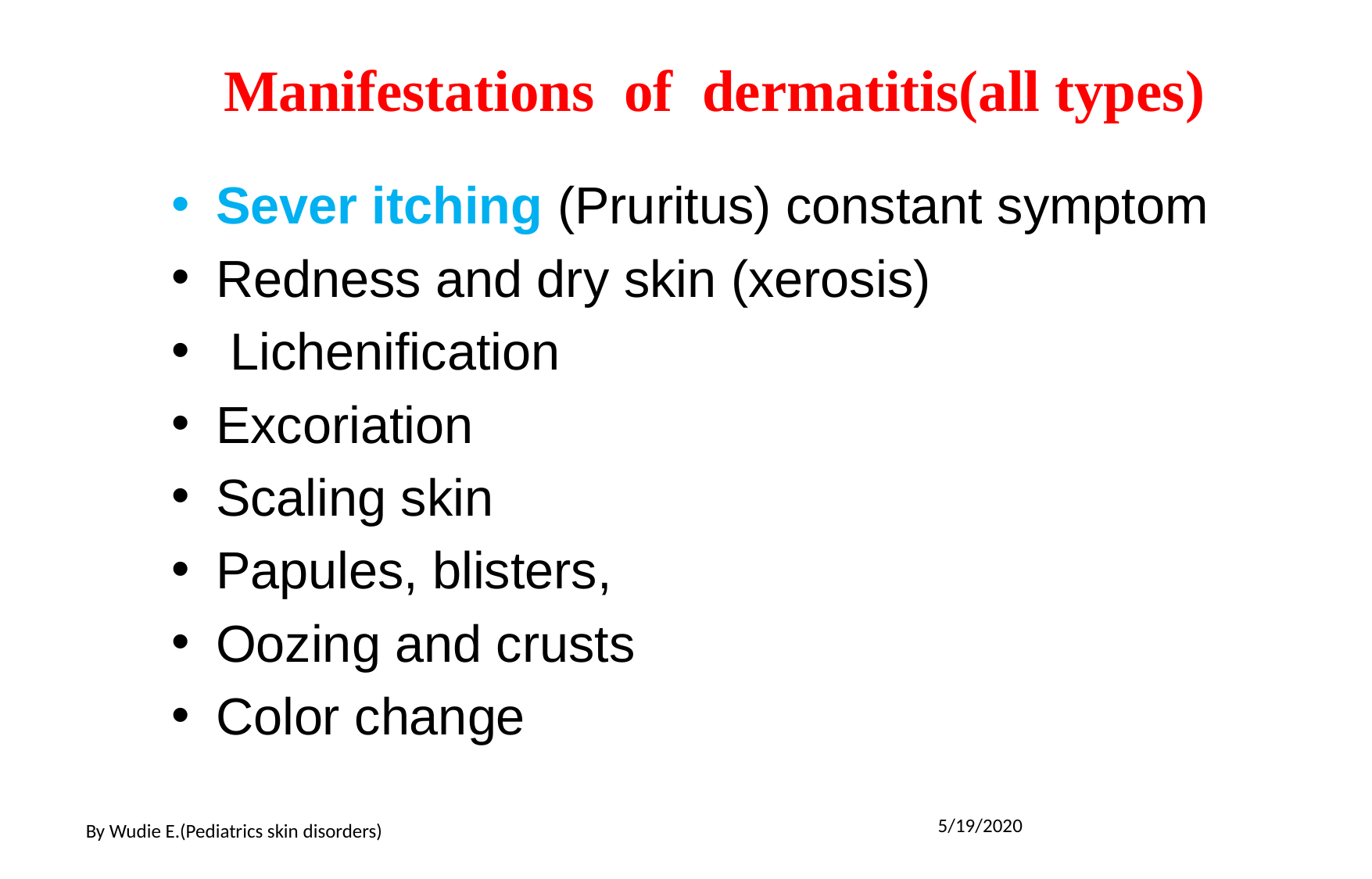

# Manifestations  of  dermatitis(all types)
Sever itching (Pruritus) constant symptom
Redness and dry skin (xerosis)
 Lichenification
Excoriation
Scaling skin
Papules, blisters,
Oozing and crusts
Color change
5/19/2020
By Wudie E.(Pediatrics skin disorders)